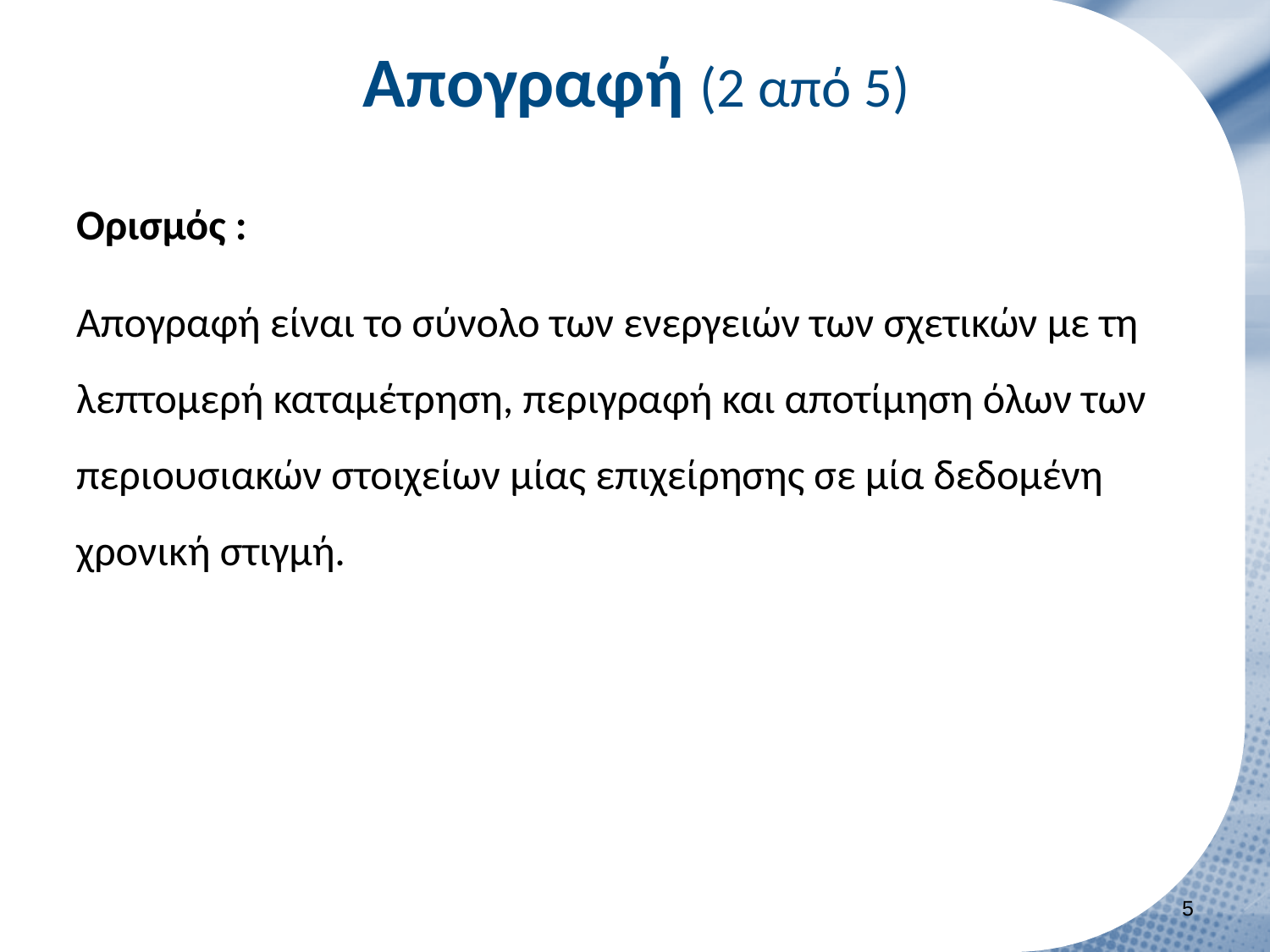

# Απογραφή (2 από 5)
Ορισμός :
Απογραφή είναι το σύνολο των ενεργειών των σχετικών με τη λεπτομερή καταμέτρηση, περιγραφή και αποτίμηση όλων των περιουσιακών στοιχείων μίας επιχείρησης σε μία δεδομένη χρονική στιγμή.
5